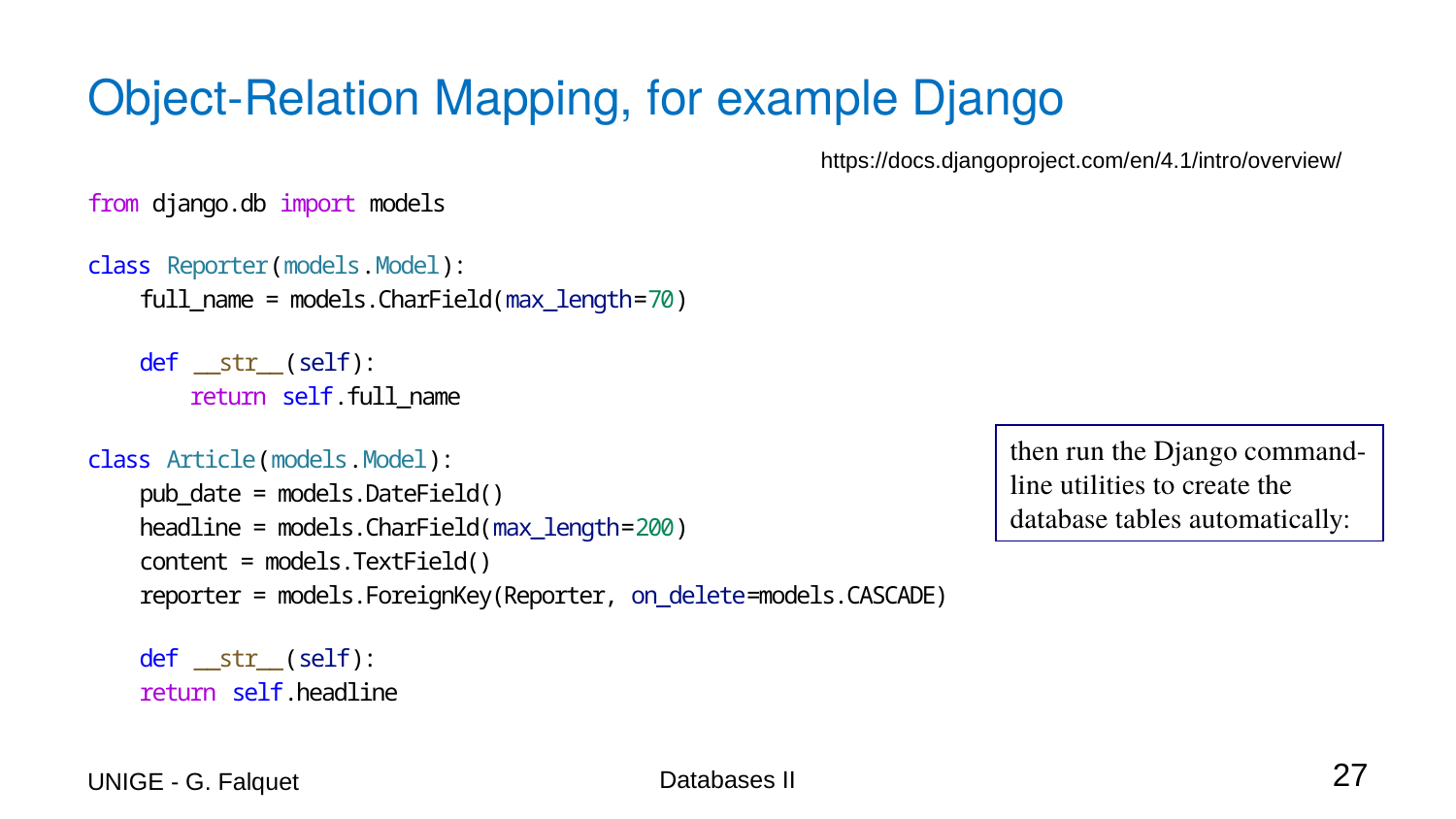

# Object-Relation Mapping, for example Django
https://docs.djangoproject.com/en/4.1/intro/overview/
from django.db import models
class Reporter(models.Model):
    full_name = models.CharField(max_length=70)
    def __str__(self):
        return self.full_name
class Article(models.Model):
    pub_date = models.DateField()
    headline = models.CharField(max_length=200)
    content = models.TextField()
    reporter = models.ForeignKey(Reporter, on_delete=models.CASCADE)
    def __str__(self):
    return self.headline

then run the Django command-line utilities to create the database tables automatically:
UNIGE - G. Falquet
Databases II
27